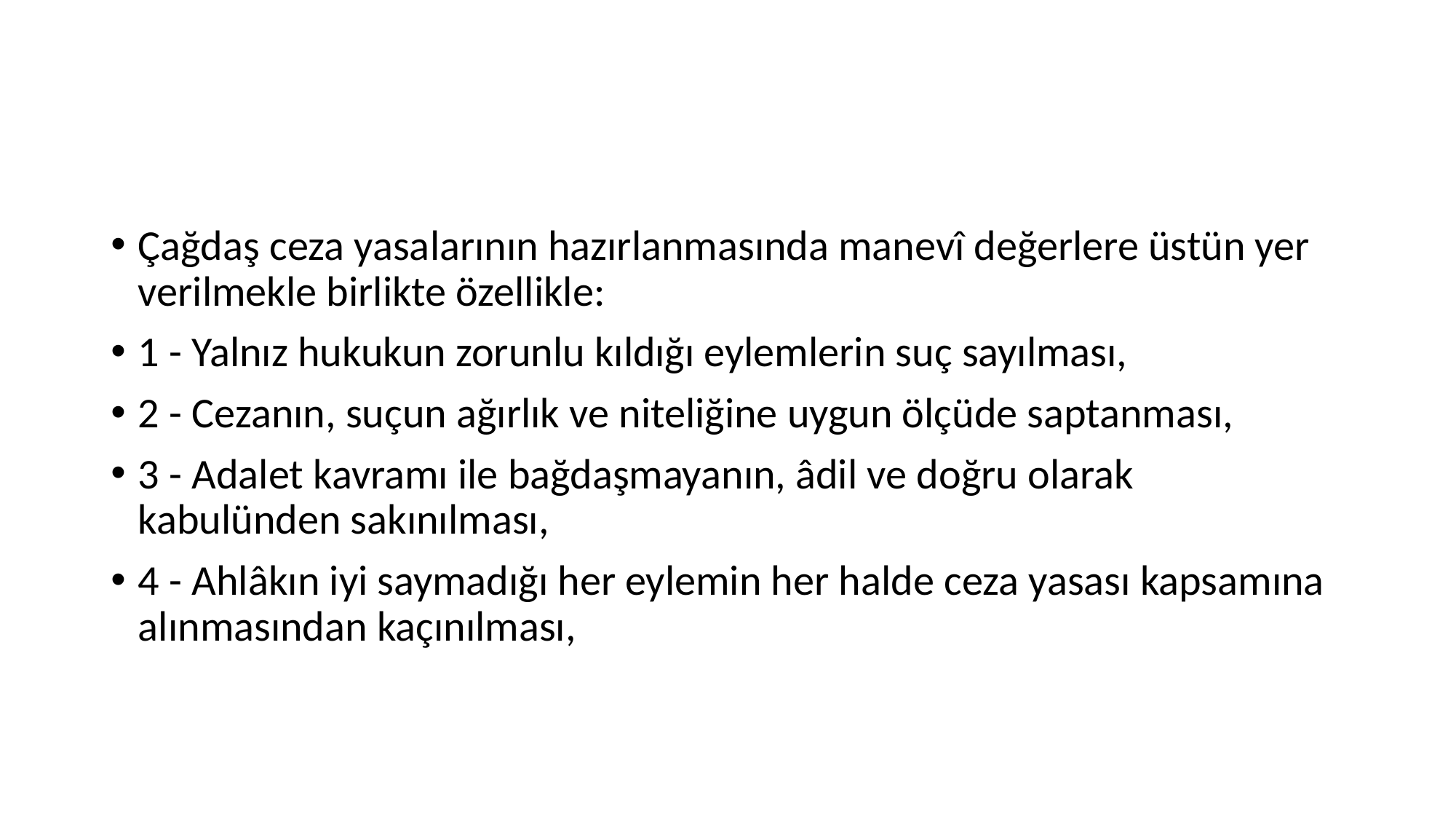

#
Çağdaş ceza yasalarının hazırlanmasında manevî değerlere üstün yer verilmekle birlikte özellikle:
1 - Yalnız hukukun zorunlu kıldığı eylemlerin suç sayılması,
2 - Cezanın, suçun ağırlık ve niteliğine uygun ölçüde saptanması,
3 - Adalet kavramı ile bağdaşmayanın, âdil ve doğru olarak kabulünden sakınılması,
4 - Ahlâkın iyi saymadığı her eylemin her halde ceza yasası kapsamına alınmasından kaçınılması,